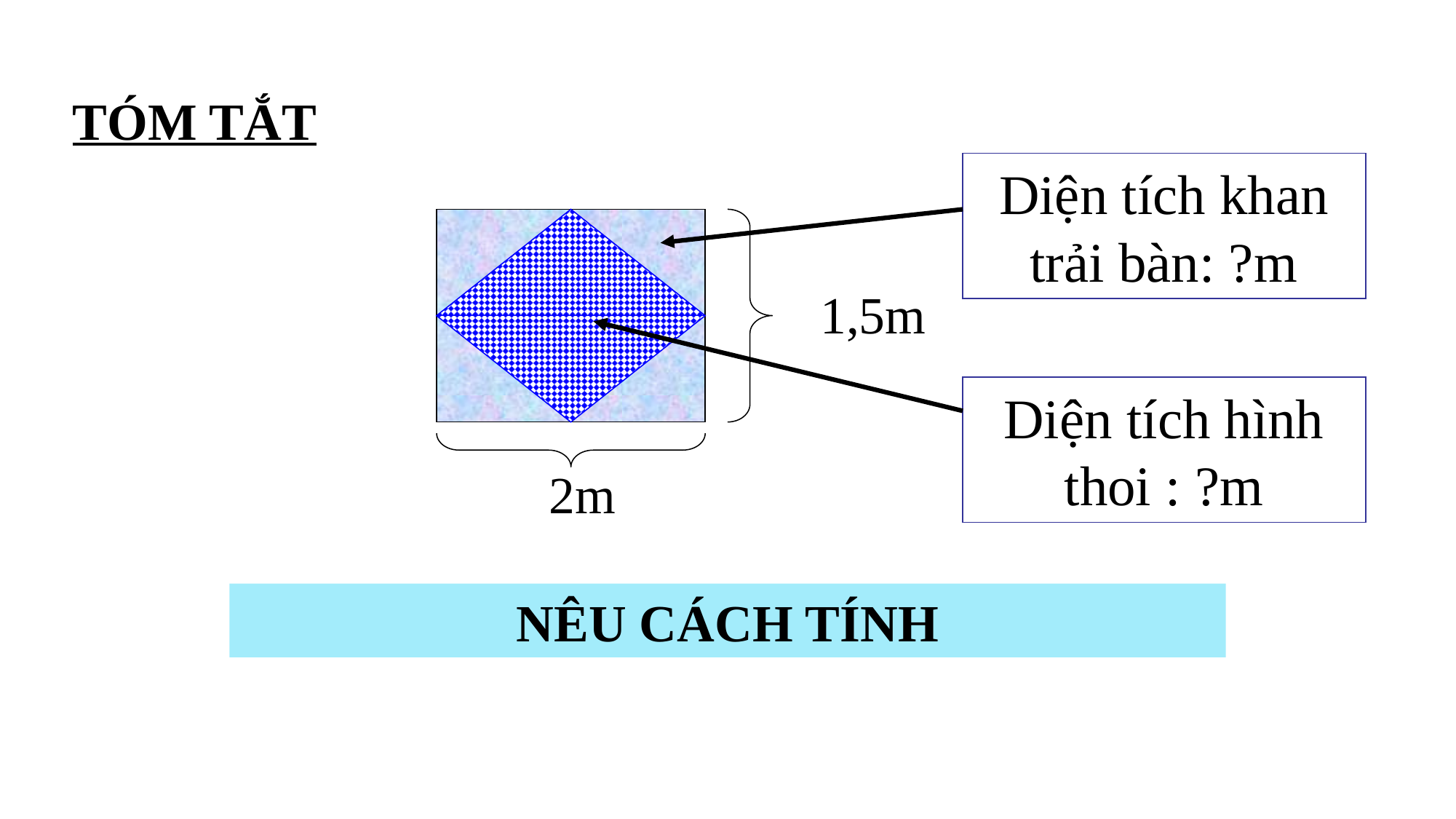

TÓM TẮT
Diện tích khan trải bàn: ?m

1,5m
Diện tích hình thoi : ?m

2m
NÊU CÁCH TÍNH